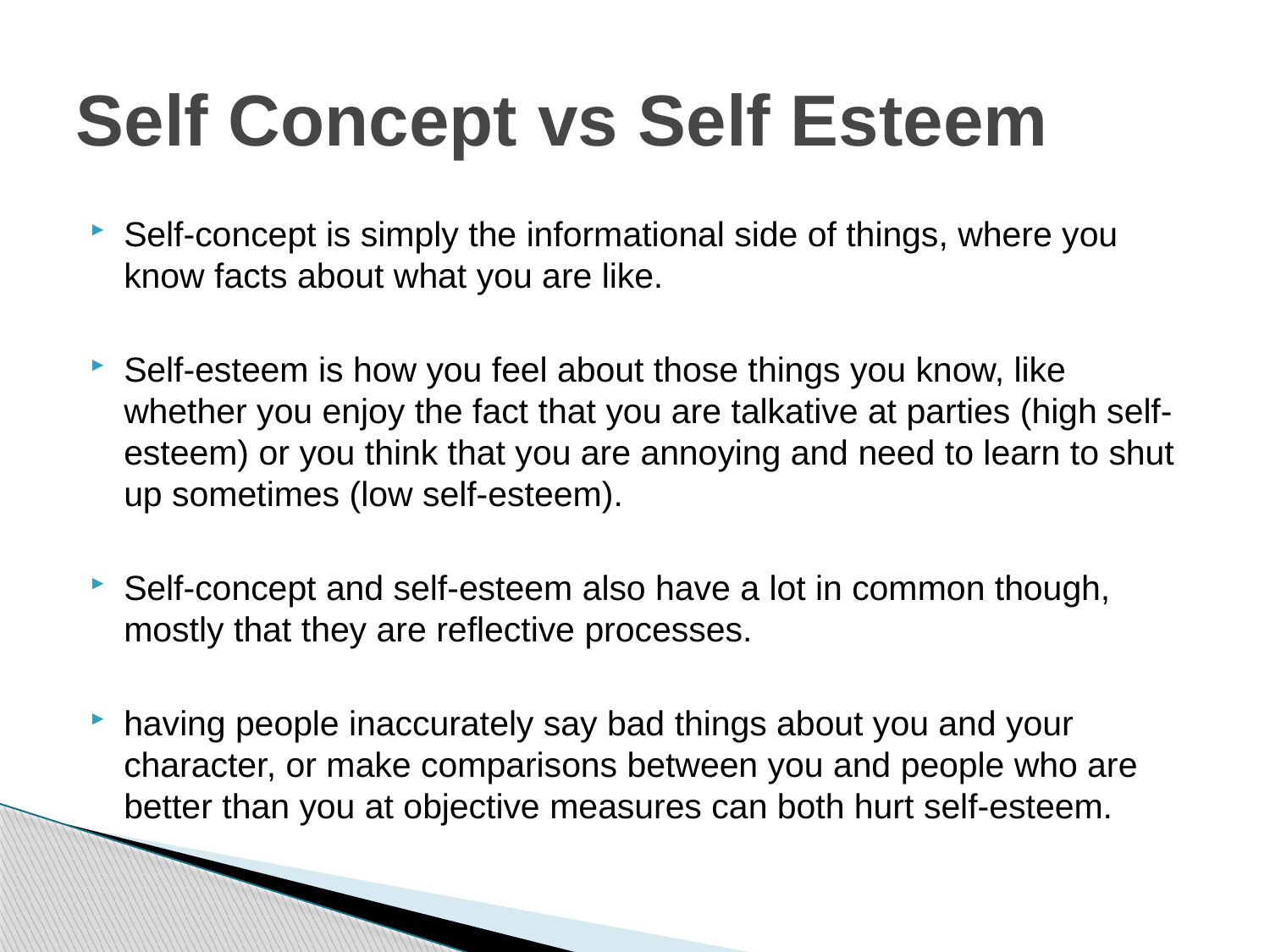

# Self Concept vs Self Esteem
Self-concept is simply the informational side of things, where you know facts about what you are like.

Self-esteem is how you feel about those things you know, like whether you enjoy the fact that you are talkative at parties (high self-esteem) or you think that you are annoying and need to learn to shut up sometimes (low self-esteem).

Self-concept and self-esteem also have a lot in common though, mostly that they are reflective processes.

having people inaccurately say bad things about you and your character, or make comparisons between you and people who are better than you at objective measures can both hurt self-esteem.